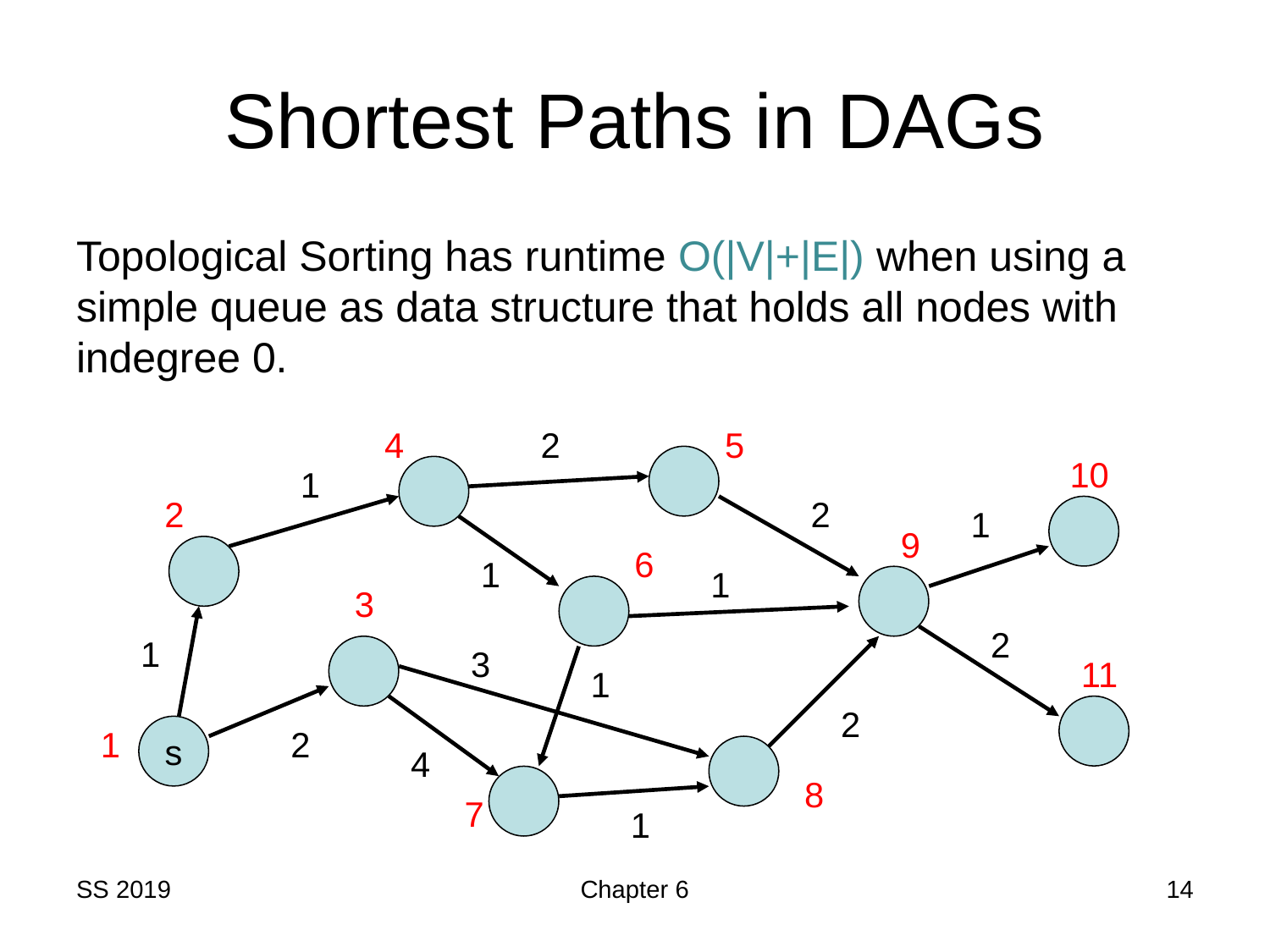

# Shortest Paths in DAGs
Topological Sorting has runtime O(|V|+|E|) when using a simple queue as data structure that holds all nodes with indegree 0.
4
2
5

10
1

2
2

1

9
6

1

1

3

2
1

3

11

1

2

1
s
2
4

8
7

1
SS 2019
Chapter 6
14